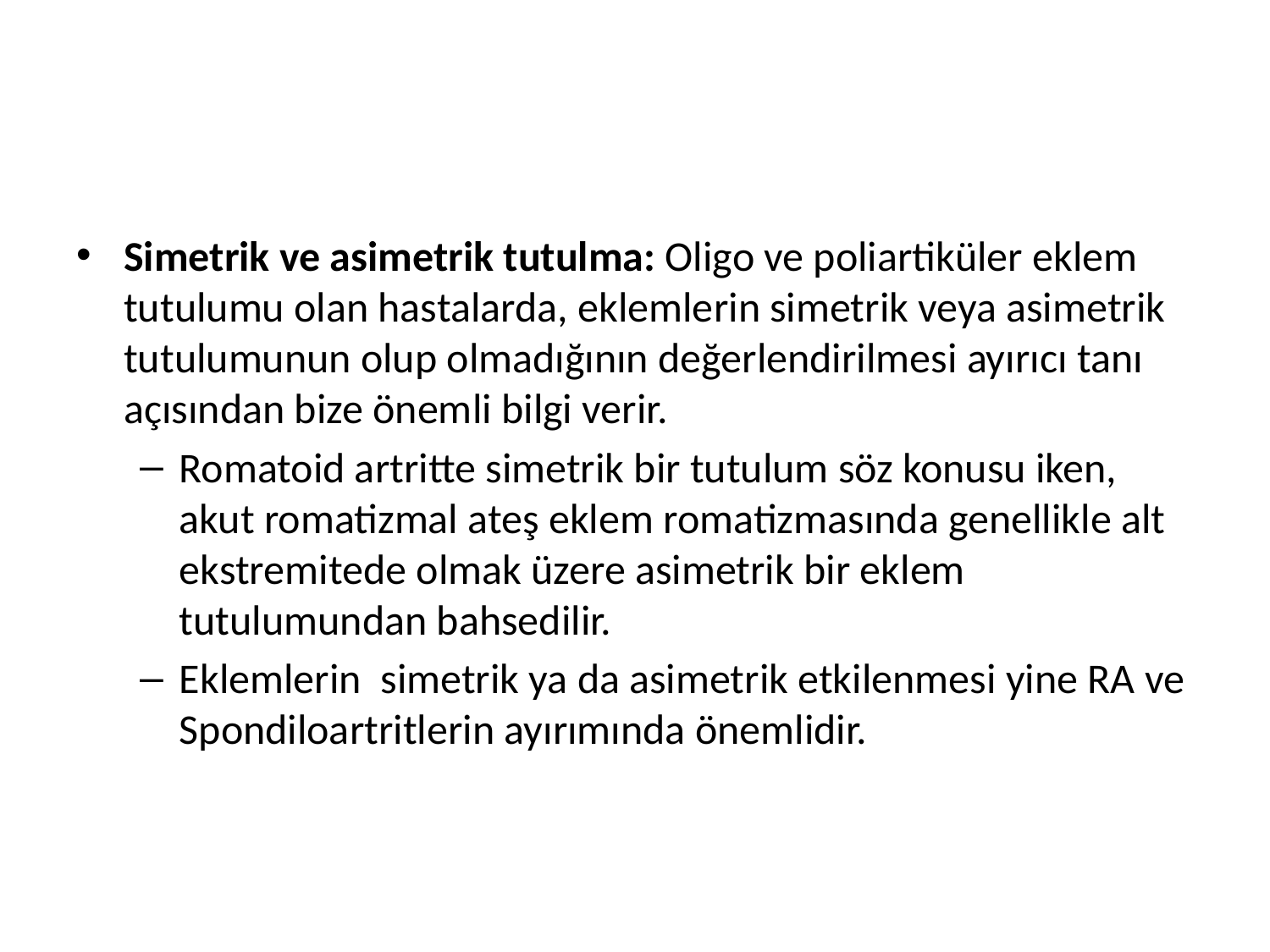

#
Simetrik ve asimetrik tutulma: Oligo ve poliartiküler eklem tutulumu olan hastalarda, eklemlerin simetrik veya asimetrik tutulumunun olup olmadığının değerlendirilmesi ayırıcı tanı açısından bize önemli bilgi verir.
Romatoid artritte simetrik bir tutulum söz konusu iken, akut romatizmal ateş eklem romatizmasında genellikle alt ekstremitede olmak üzere asimetrik bir eklem tutulumundan bahsedilir.
Eklemlerin  simetrik ya da asimetrik etkilenmesi yine RA ve Spondiloartritlerin ayırımında önemlidir.